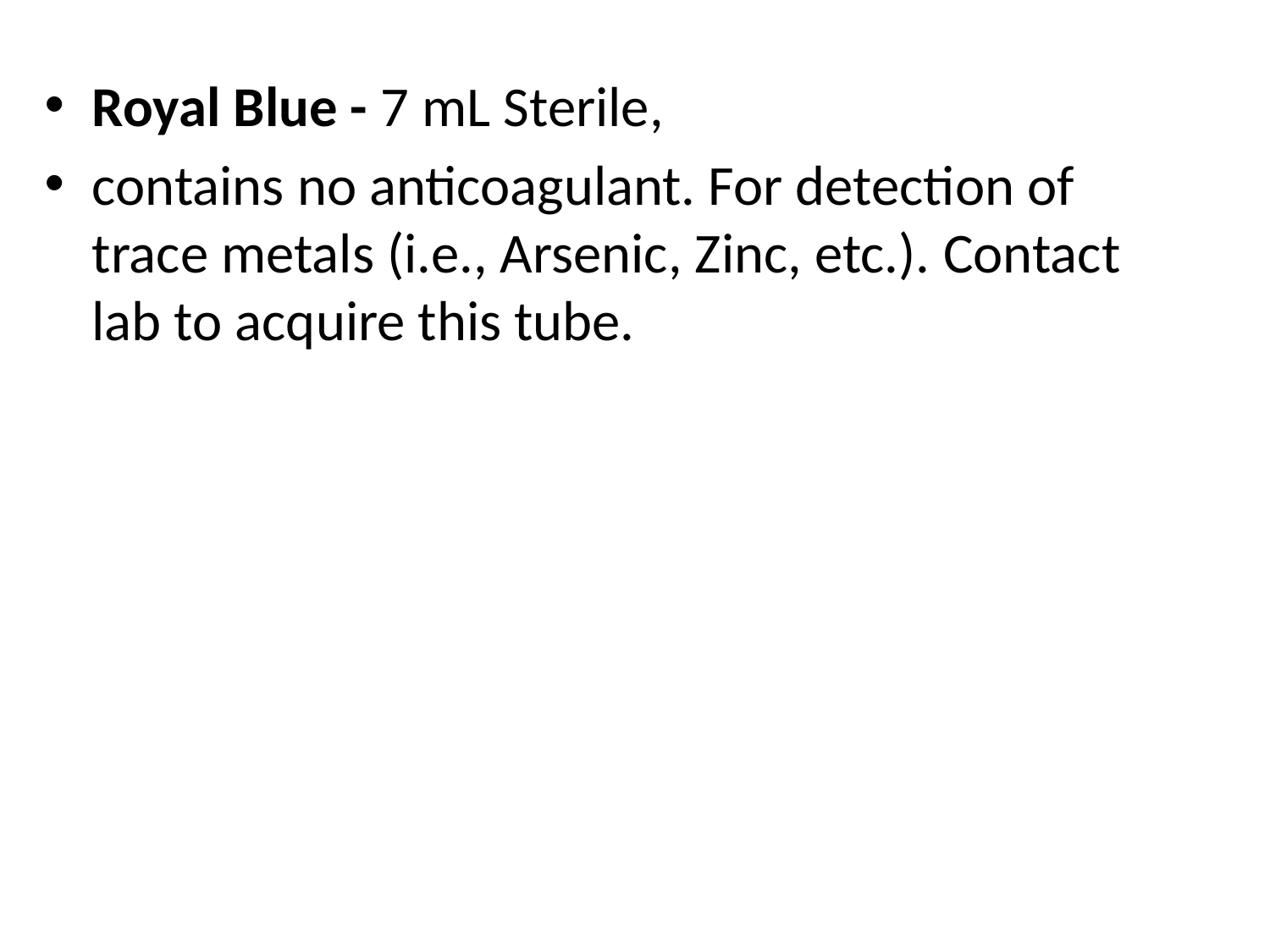

Royal Blue - 7 mL Sterile,
contains no anticoagulant. For detection of trace metals (i.e., Arsenic, Zinc, etc.). Contact lab to acquire this tube.